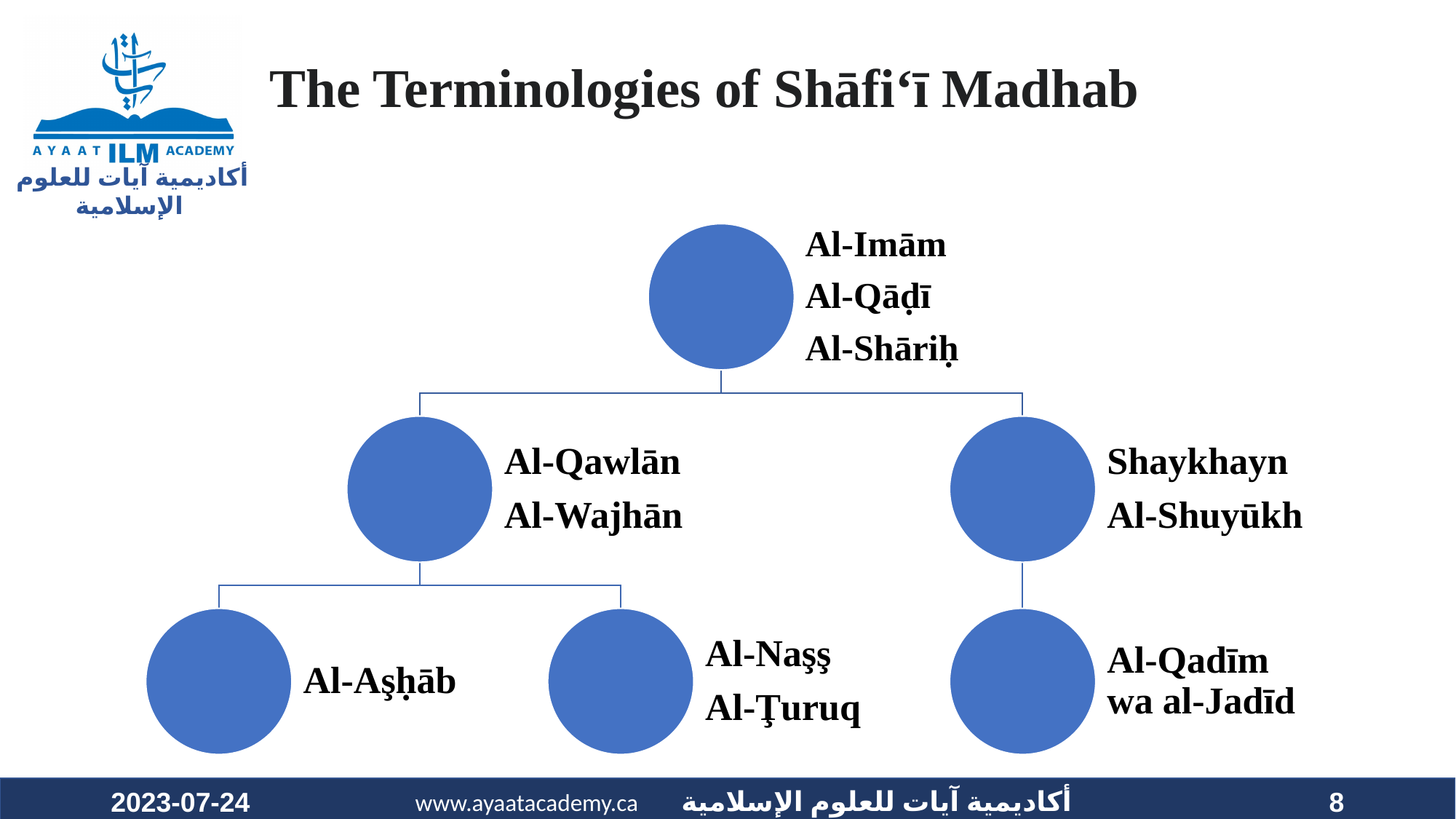

# The Terminologies of Shāfi‘ī Madhab
Al-Imām
Al-Qāḍī
Al-Shāriḥ
Al-Qawlān
Al-Wajhān
Al-Aşḥāb
Al-Naşş
Al-Ţuruq
Shaykhayn
Al-Shuyūkh
Al-Qadīm wa al-Jadīd
2023-07-24
8